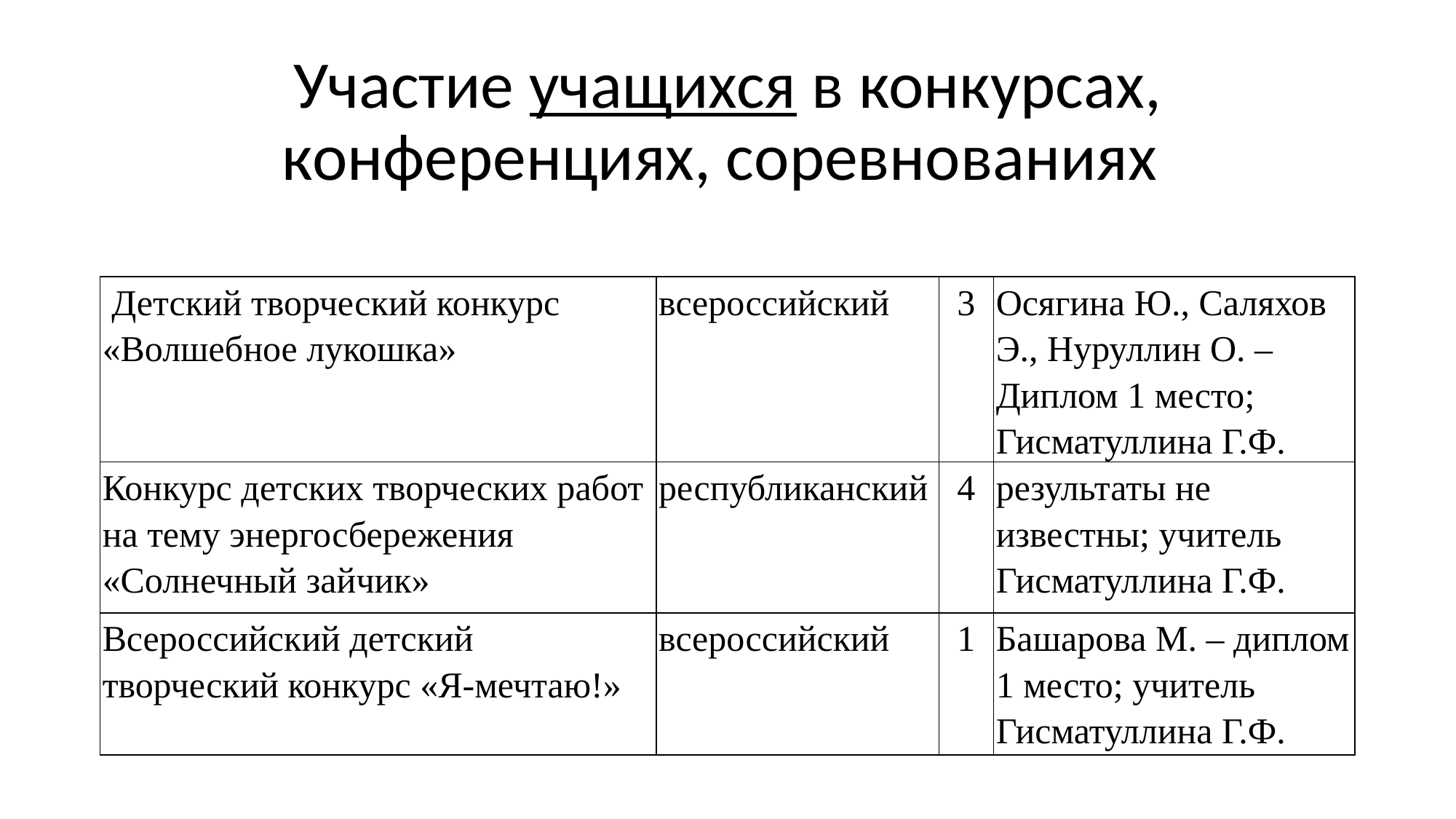

# Участие учащихся в конкурсах, конференциях, соревнованиях
| Детский творческий конкурс «Волшебное лукошка» | всероссийский | 3 | Осягина Ю., Саляхов Э., Нуруллин О. – Диплом 1 место; Гисматуллина Г.Ф. |
| --- | --- | --- | --- |
| Конкурс детских творческих работ на тему энергосбережения «Солнечный зайчик» | республиканский | 4 | результаты не известны; учитель Гисматуллина Г.Ф. |
| Всероссийский детский творческий конкурс «Я-мечтаю!» | всероссийский | 1 | Башарова М. – диплом 1 место; учитель Гисматуллина Г.Ф. |